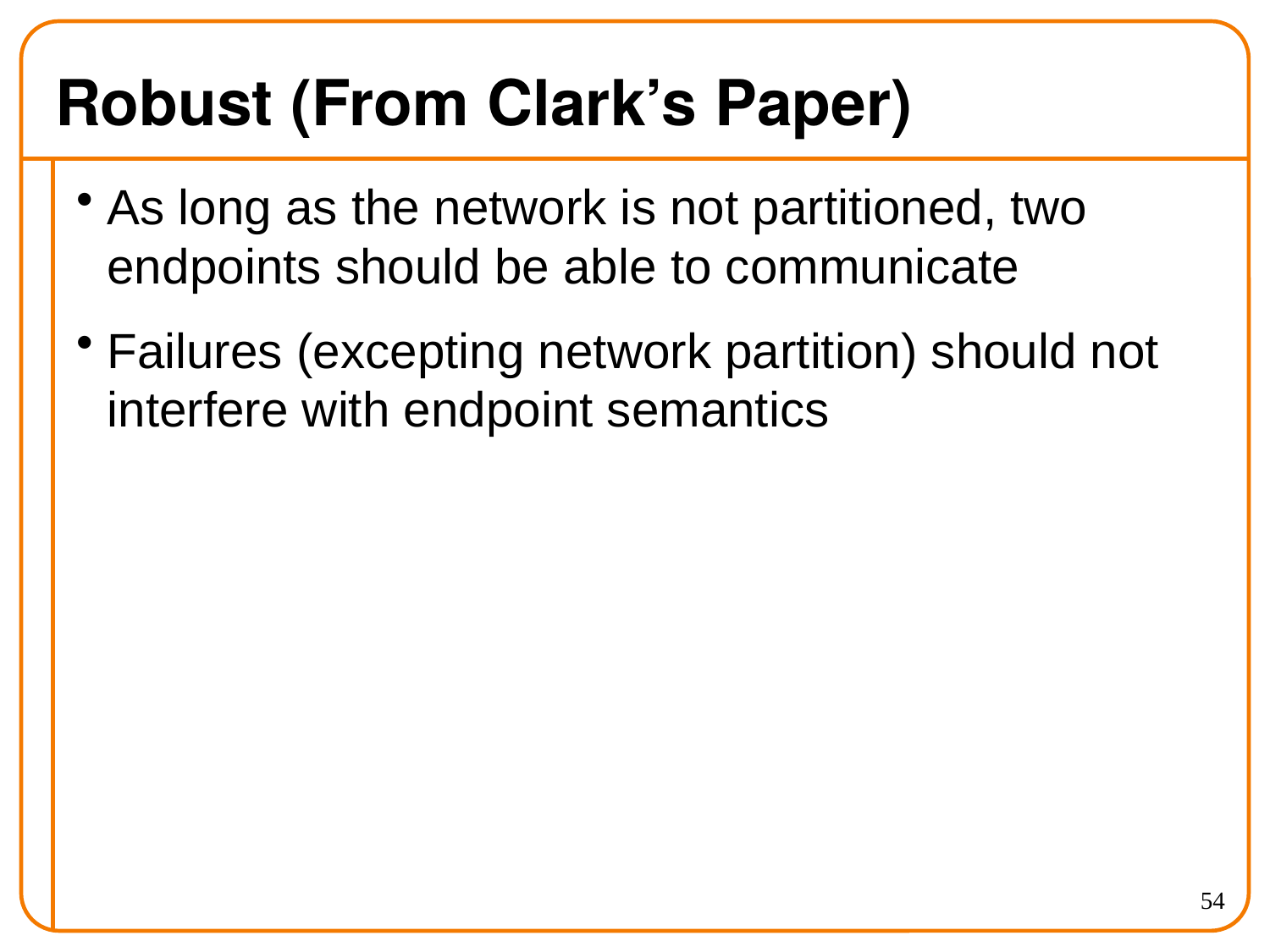

# Robust (From Clark’s Paper)
As long as the network is not partitioned, two endpoints should be able to communicate
Failures (excepting network partition) should not interfere with endpoint semantics
54